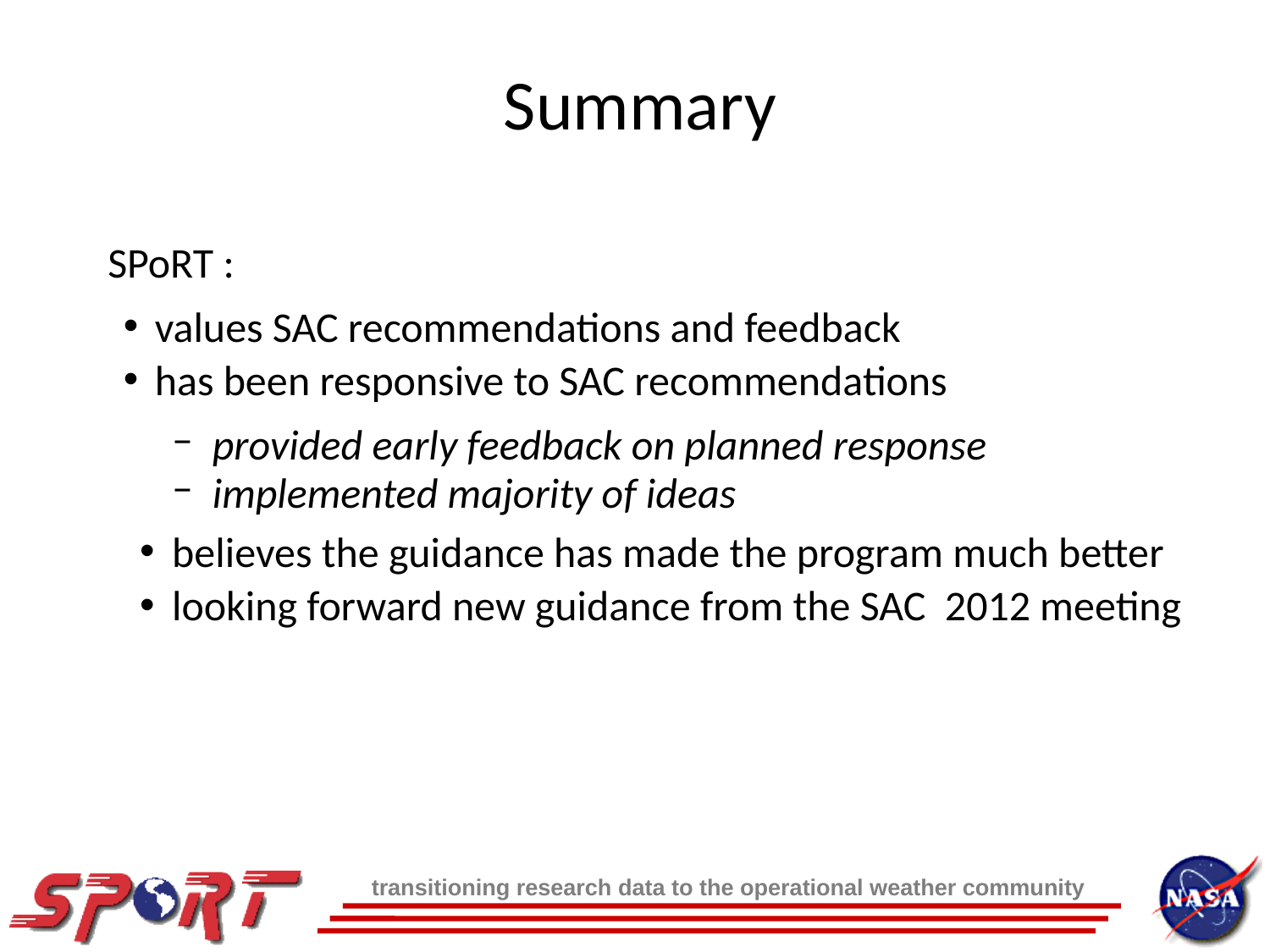

Summary

SPoRT :
values SAC recommendations and feedback
has been responsive to SAC recommendations
 provided early feedback on planned response
 implemented majority of ideas
believes the guidance has made the program much better
looking forward new guidance from the SAC  2012 meeting